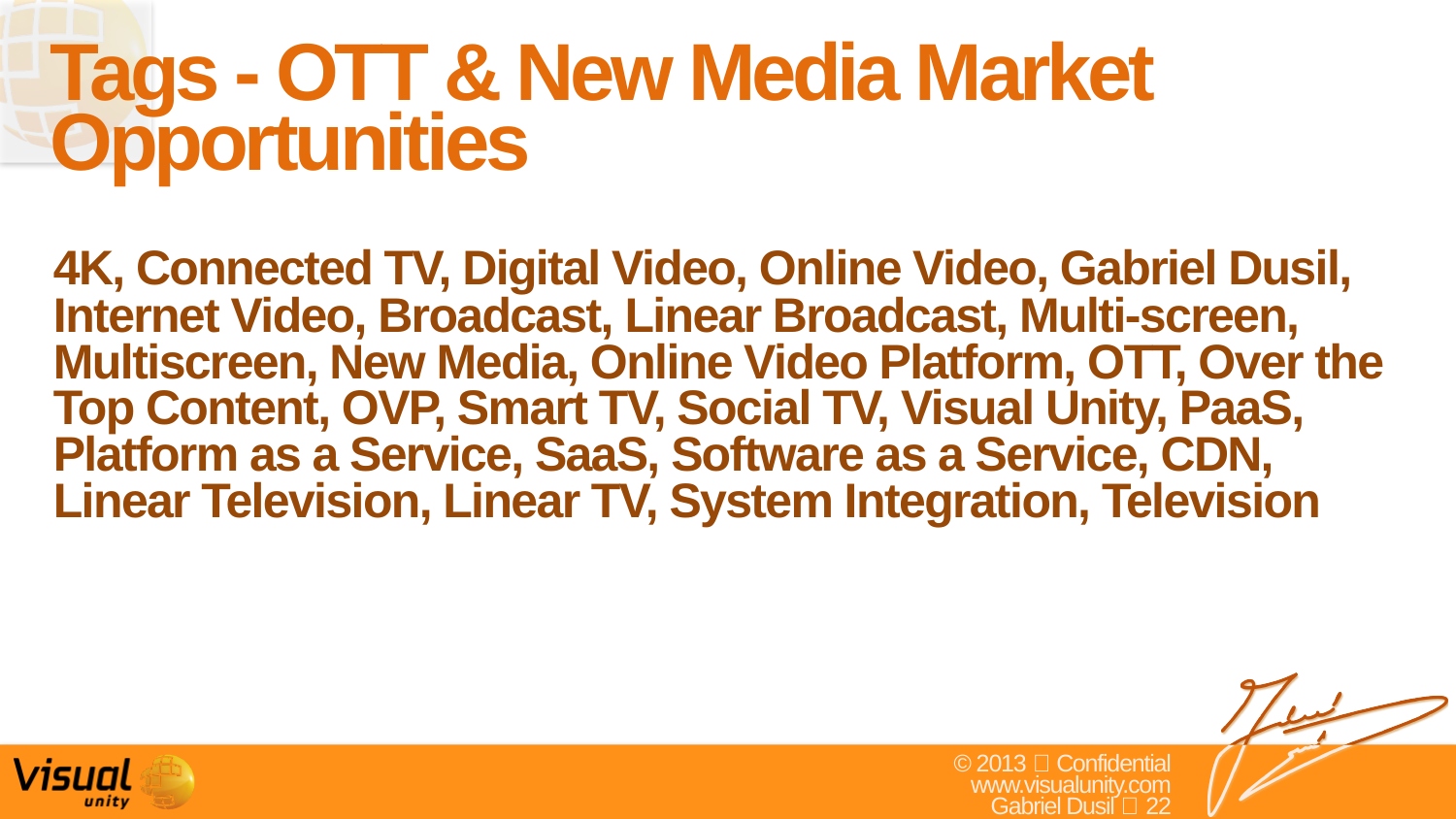

# Tags - OTT & New Media Market Opportunities

4K, Connected TV, Digital Video, Online Video, Gabriel Dusil, Internet Video, Broadcast, Linear Broadcast, Multi-screen, Multiscreen, New Media, Online Video Platform, OTT, Over the Top Content, OVP, Smart TV, Social TV, Visual Unity, PaaS, Platform as a Service, SaaS, Software as a Service, CDN, Linear Television, Linear TV, System Integration, Television